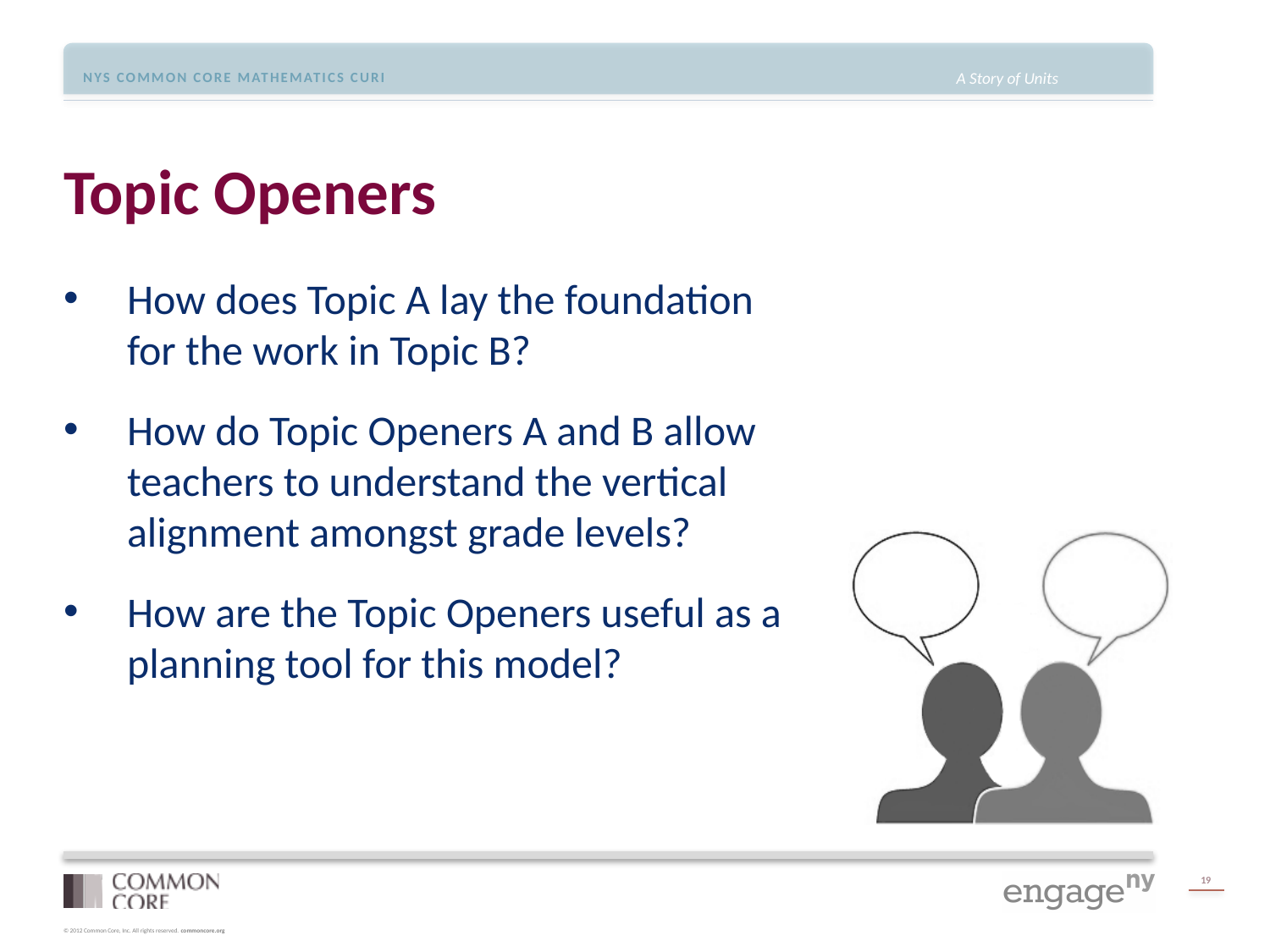

# Topic Openers
How does Topic A lay the foundation for the work in Topic B?
How do Topic Openers A and B allow teachers to understand the vertical alignment amongst grade levels?
How are the Topic Openers useful as a planning tool for this model?

19